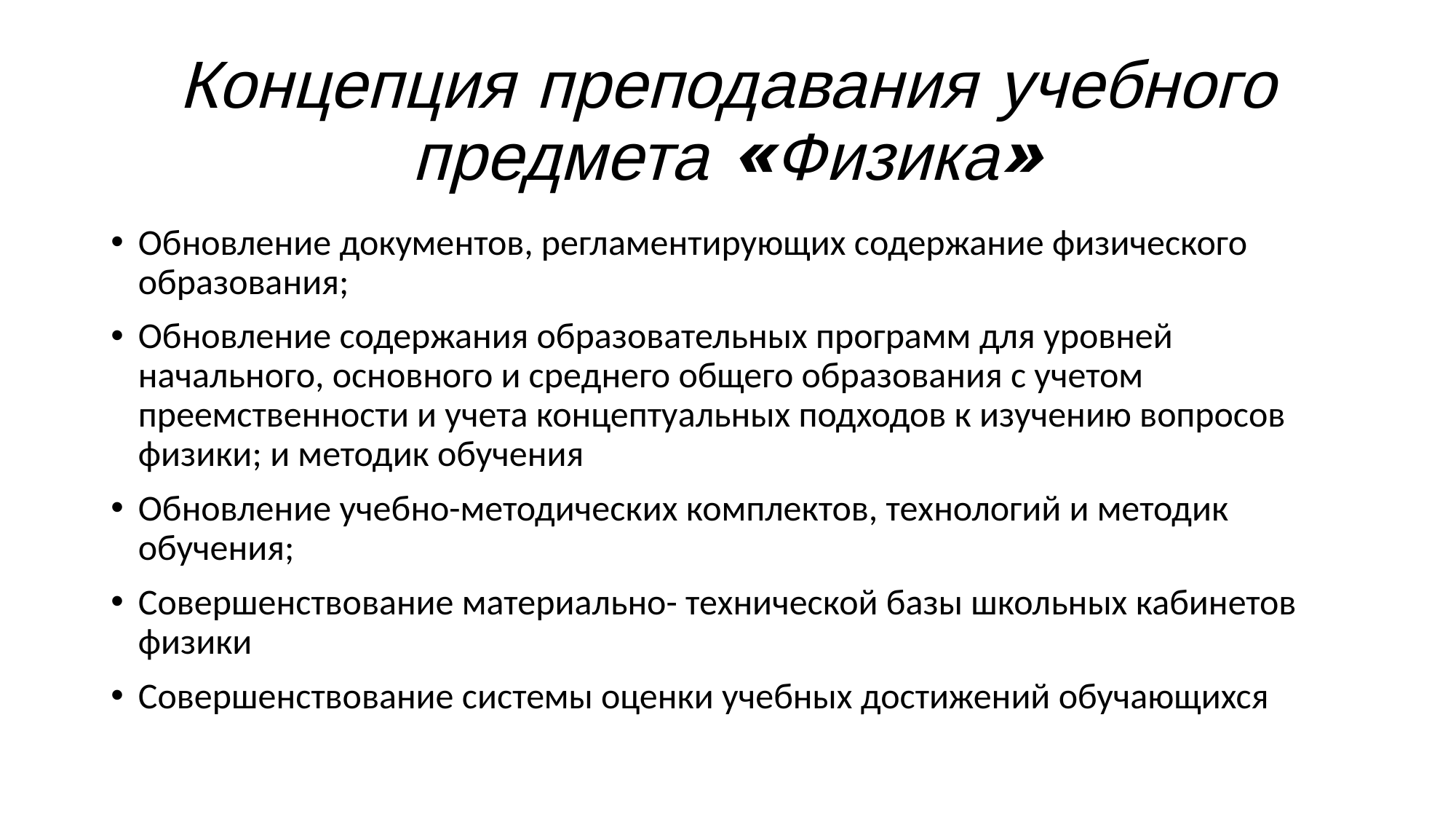

# Концепция преподавания учебного предмета «Физика»
Обновление документов, регламентирующих содержание физического образования;
Обновление содержания образовательных программ для уровней начального, основного и среднего общего образования с учетом преемственности и учета концептуальных подходов к изучению вопросов физики; и методик обучения
Обновление учебно-методических комплектов, технологий и методик обучения;
Совершенствование материально- технической базы школьных кабинетов физики
Совершенствование системы оценки учебных достижений обучающихся